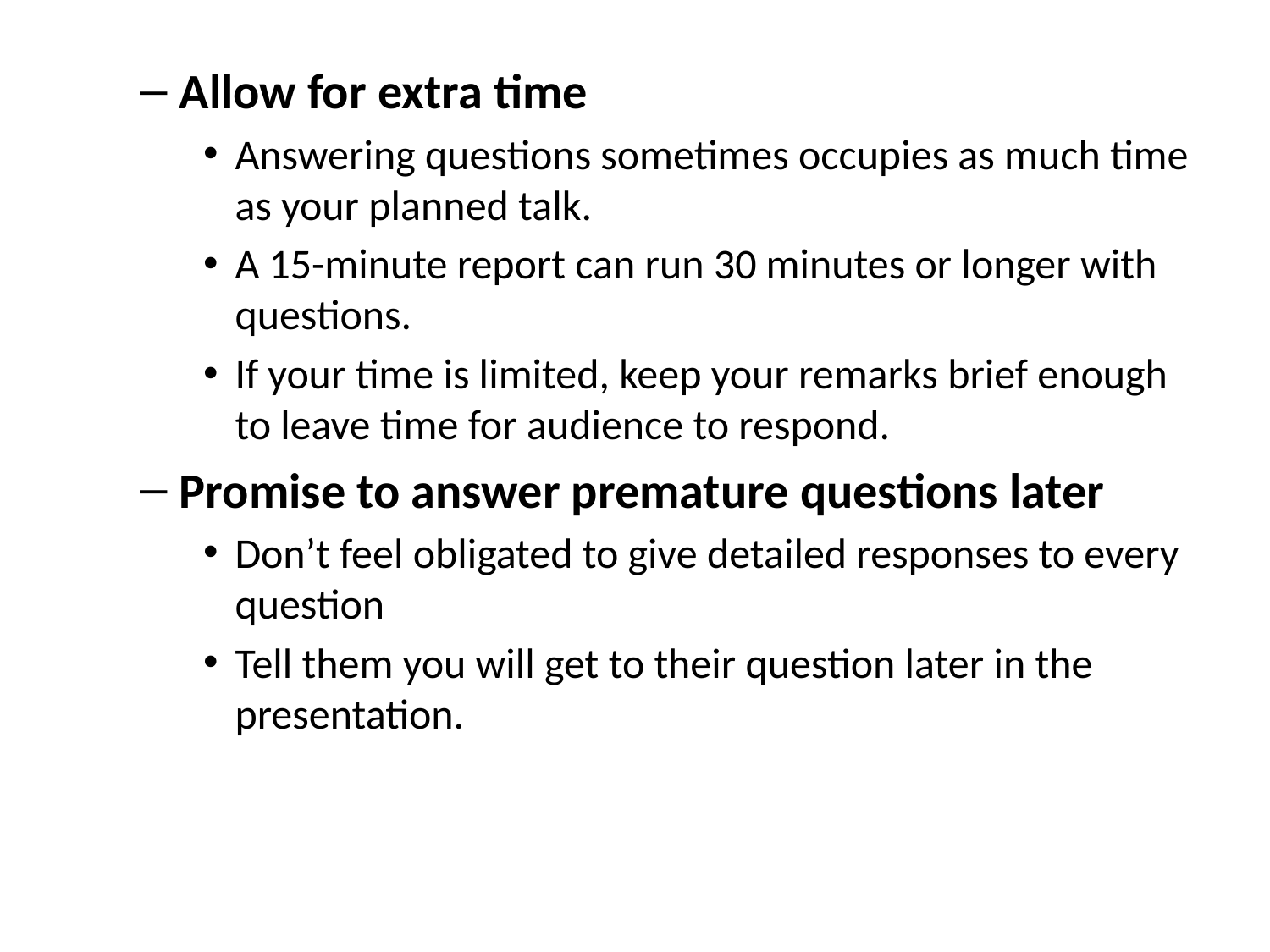

Allow for extra time
Answering questions sometimes occupies as much time as your planned talk.
A 15-minute report can run 30 minutes or longer with questions.
If your time is limited, keep your remarks brief enough to leave time for audience to respond.
Promise to answer premature questions later
Don’t feel obligated to give detailed responses to every question
Tell them you will get to their question later in the presentation.